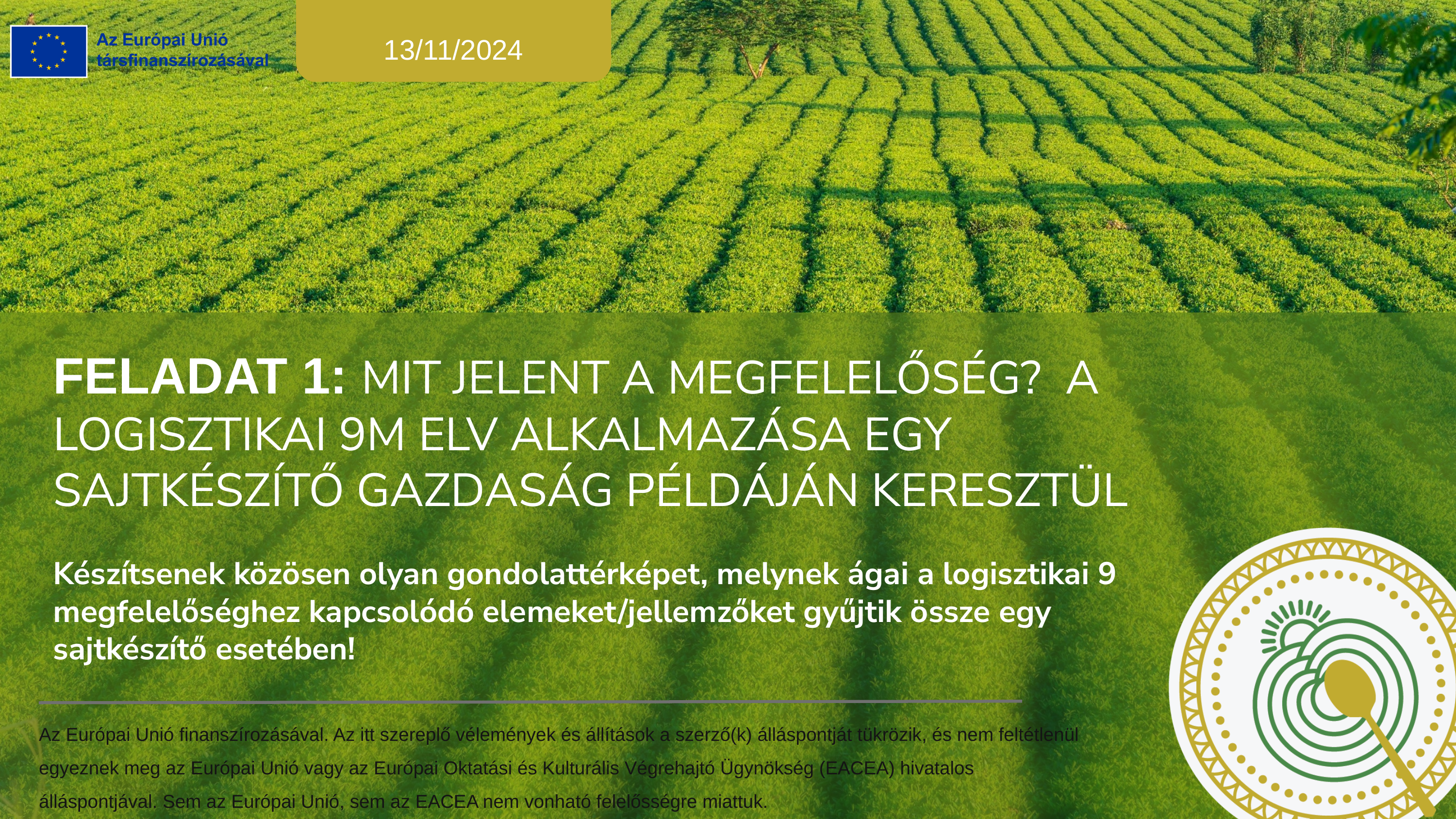

13/11/2024

FELADAT 1: MIT JELENT A MEGFELELŐSÉG?  A LOGISZTIKAI 9M ELV ALKALMAZÁSA EGY SAJTKÉSZÍTŐ GAZDASÁG PÉLDÁJÁN KERESZTÜL

Készítsenek közösen olyan gondolattérképet, melynek ágai a logisztikai 9 megfelelőséghez kapcsolódó elemeket/jellemzőket gyűjtik össze egy sajtkészítő esetében!

Az Európai Unió finanszírozásával. Az itt szereplő vélemények és állítások a szerző(k) álláspontját tükrözik, és nem feltétlenül egyeznek meg az Európai Unió vagy az Európai Oktatási és Kulturális Végrehajtó Ügynökség (EACEA) hivatalos álláspontjával. Sem az Európai Unió, sem az EACEA nem vonható felelősségre miattuk.